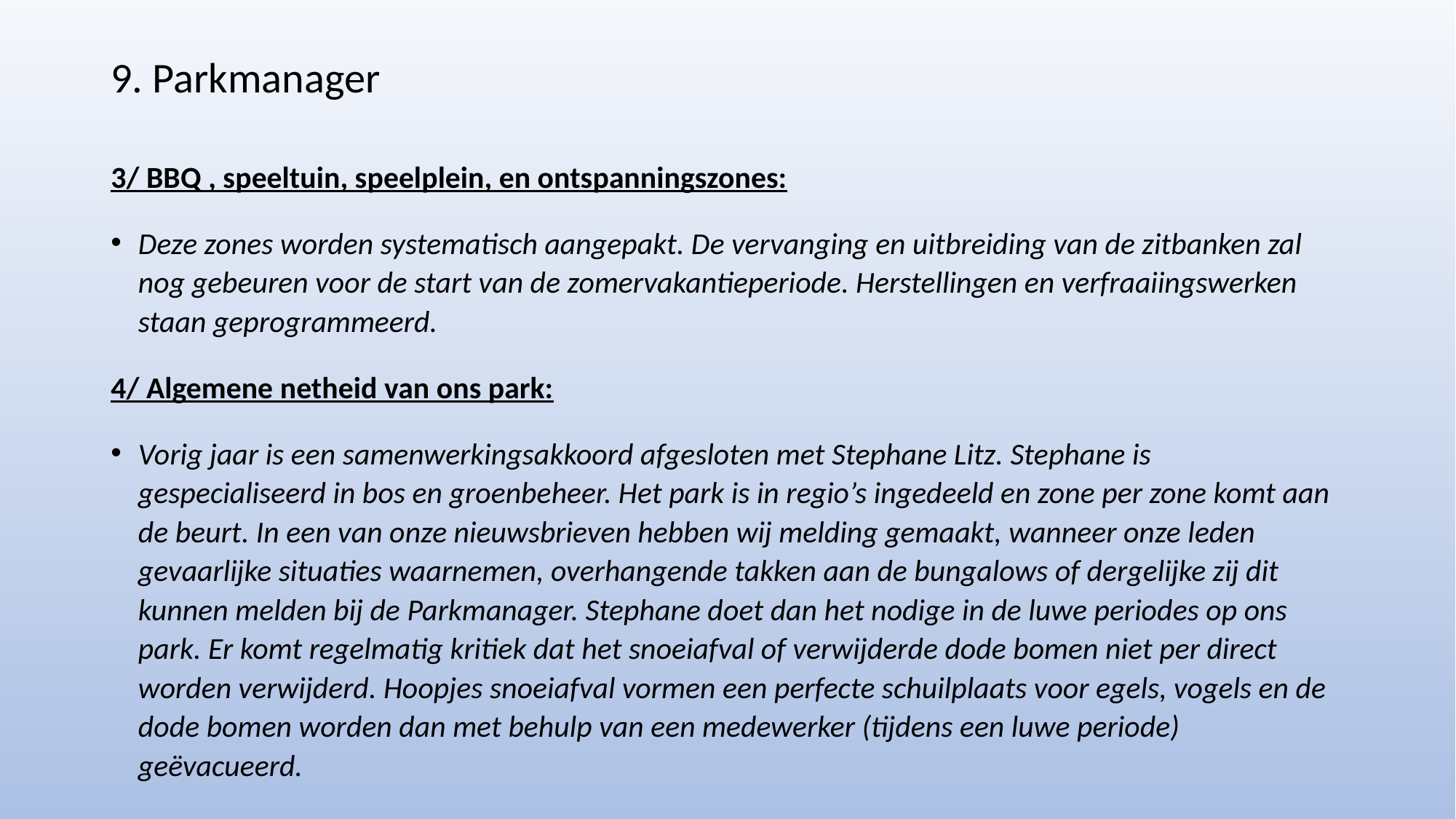

# 9. Parkmanager
3/ BBQ , speeltuin, speelplein, en ontspanningszones:
Deze zones worden systematisch aangepakt. De vervanging en uitbreiding van de zitbanken zal nog gebeuren voor de start van de zomervakantieperiode. Herstellingen en verfraaiingswerken staan geprogrammeerd.
4/ Algemene netheid van ons park:
Vorig jaar is een samenwerkingsakkoord afgesloten met Stephane Litz. Stephane is gespecialiseerd in bos en groenbeheer. Het park is in regio’s ingedeeld en zone per zone komt aan de beurt. In een van onze nieuwsbrieven hebben wij melding gemaakt, wanneer onze leden gevaarlijke situaties waarnemen, overhangende takken aan de bungalows of dergelijke zij dit kunnen melden bij de Parkmanager. Stephane doet dan het nodige in de luwe periodes op ons park. Er komt regelmatig kritiek dat het snoeiafval of verwijderde dode bomen niet per direct worden verwijderd. Hoopjes snoeiafval vormen een perfecte schuilplaats voor egels, vogels en de dode bomen worden dan met behulp van een medewerker (tijdens een luwe periode) geëvacueerd.